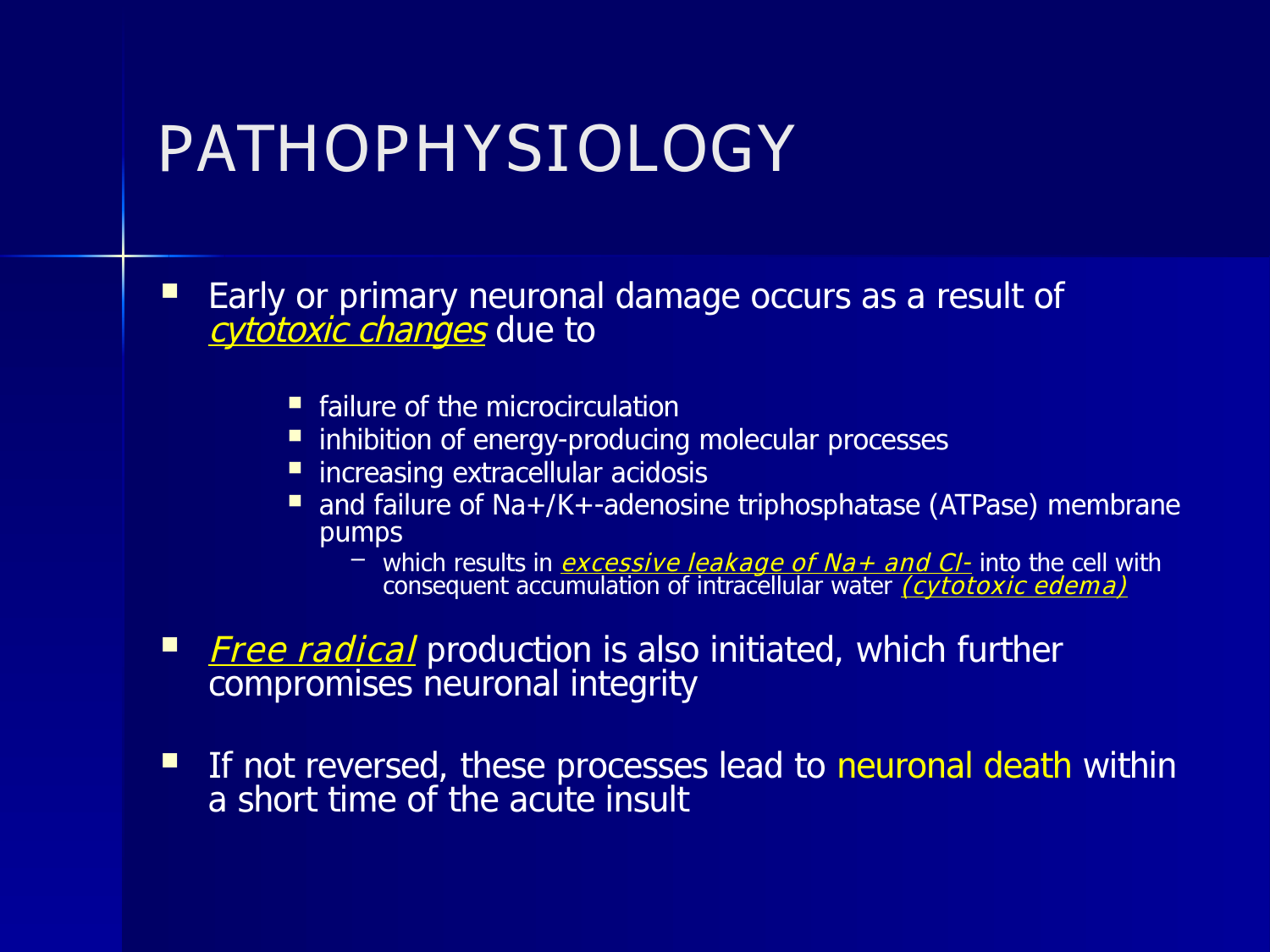

# PATHOPHYSIOLOGY
Early or primary neuronal damage occurs as a result of cytotoxic changes due to

failure of the microcirculation
inhibition of energy-producing molecular processes
increasing extracellular acidosis
and failure of Na+/K+-adenosine triphosphatase (ATPase) membrane pumps
which results in excessive leakage of Na+ and Cl- into the cell with consequent accumulation of intracellular water (cytotoxic edema)

Free radical production is also initiated, which further compromises neuronal integrity

If not reversed, these processes lead to neuronal death within a short time of the acute insult